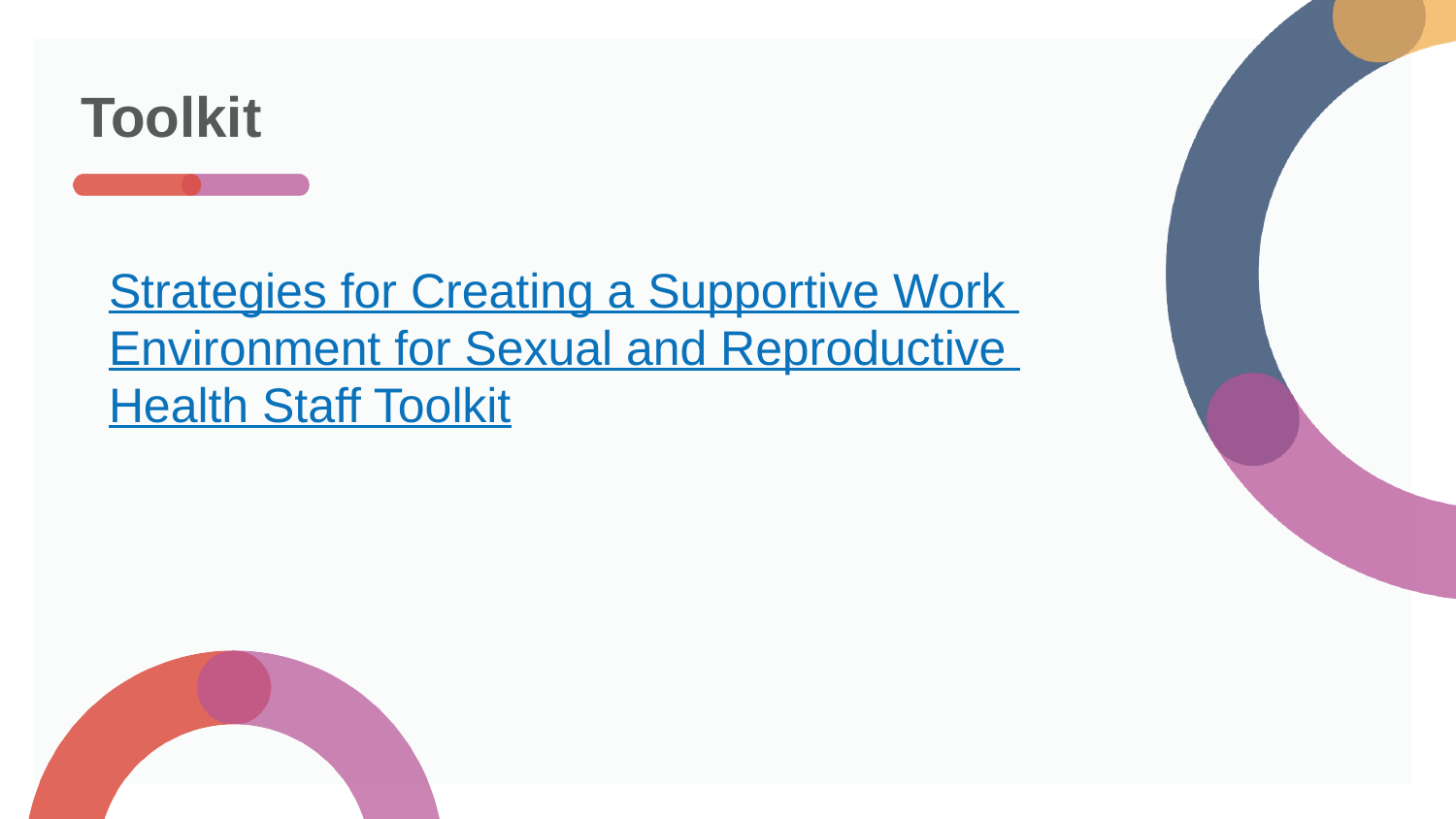

# Toolkit
Strategies for Creating a Supportive Work Environment for Sexual and Reproductive Health Staff Toolkit